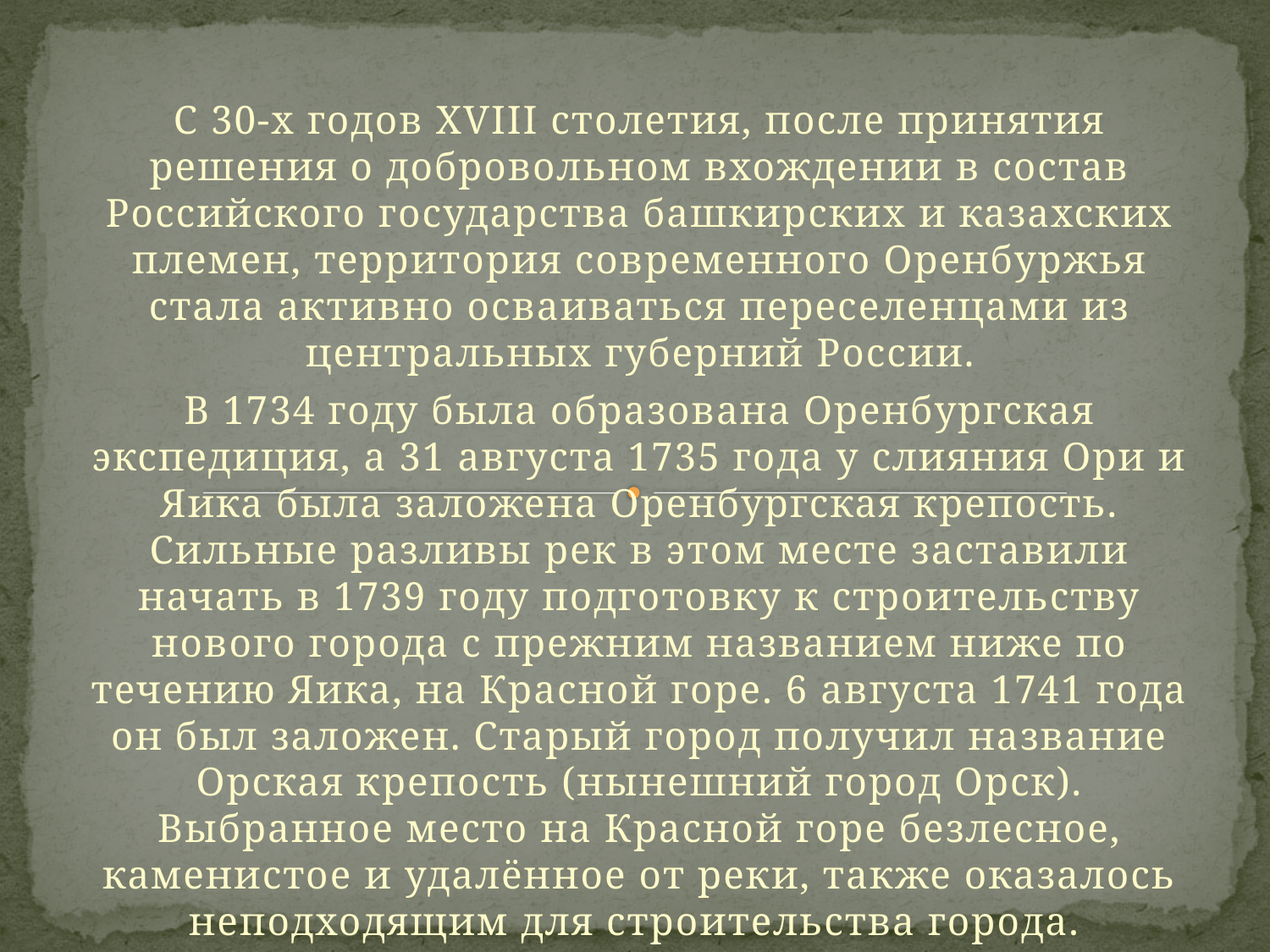

С 30-х годов XVIII столетия, после принятия решения о добровольном вхождении в состав Российского государства башкирских и казахских племен, территория современного Оренбуржья стала активно осваиваться переселенцами из центральных губерний России.
В 1734 году была образована Оренбургская экспедиция, а 31 августа 1735 года у слияния Ори и Яика была заложена Оренбургская крепость. Сильные разливы рек в этом месте заставили начать в 1739 году подготовку к строительству нового города с прежним названием ниже по течению Яика, на Красной горе. 6 августа 1741 года он был заложен. Старый город получил название Орская крепость (нынешний город Орск). Выбранное место на Красной горе безлесное, каменистое и удалённое от реки, также оказалось неподходящим для строительства города.